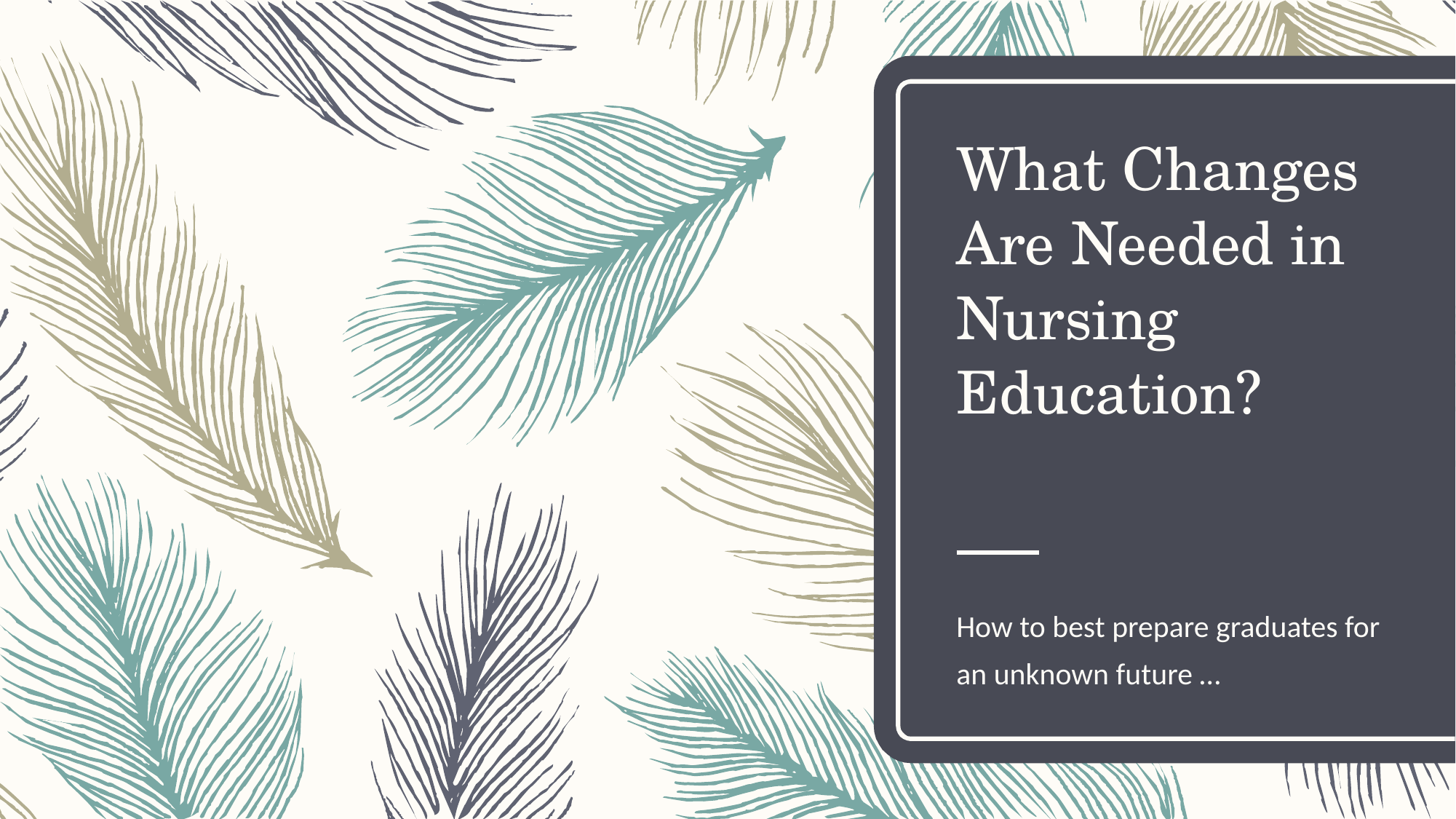

# What Changes Are Needed in Nursing Education?
How to best prepare graduates for an unknown future …